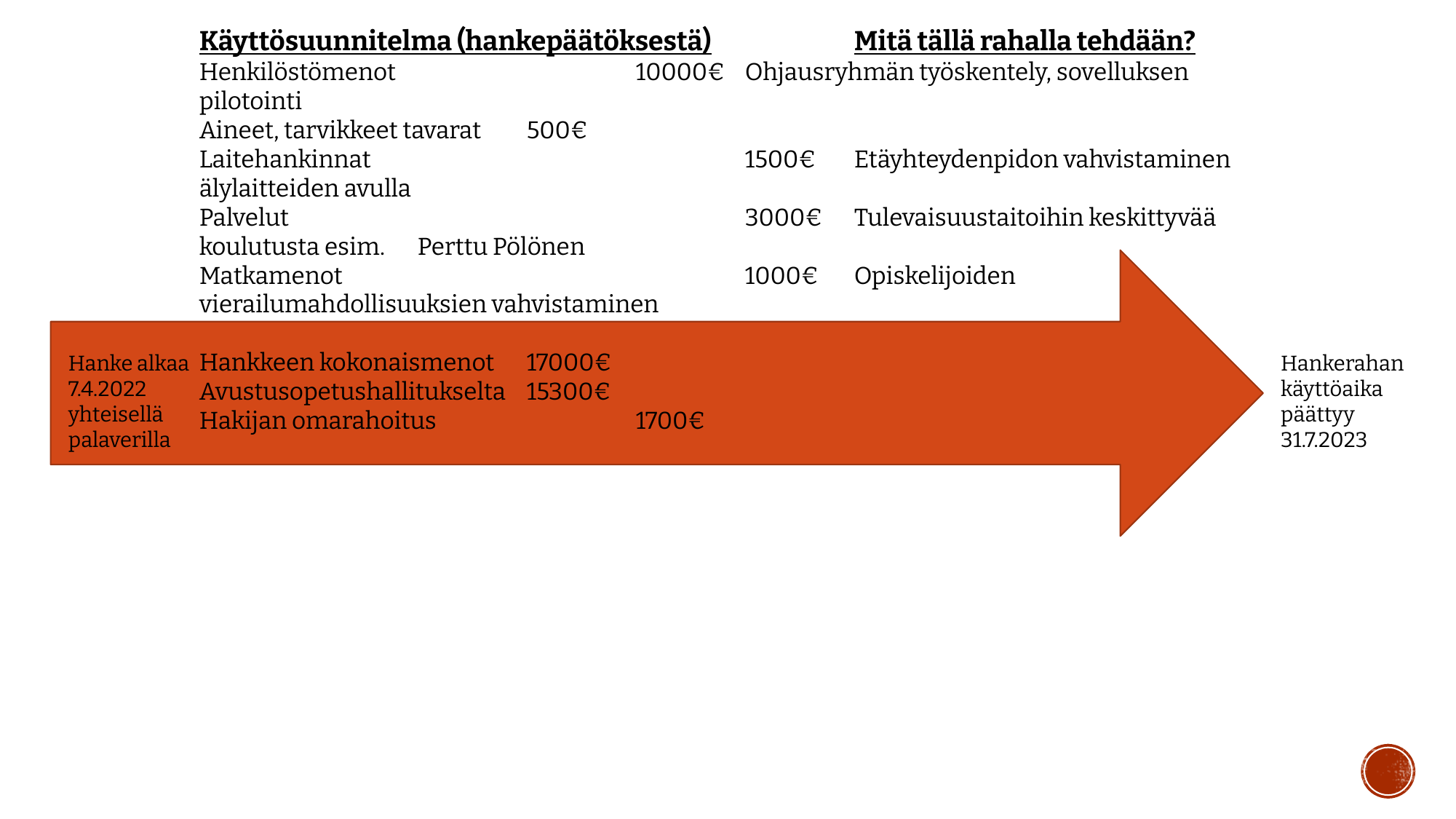

Käyttösuunnitelma (hankepäätöksestä)		Mitä tällä rahalla tehdään?
Henkilöstömenot 			10000€	Ohjausryhmän työskentely, sovelluksen pilotointi
Aineet, tarvikkeet tavarat	500€
Laitehankinnat				1500€	Etäyhteydenpidon vahvistaminen älylaitteiden avulla
Palvelut 					3000€	Tulevaisuustaitoihin keskittyvää koulutusta esim. 	Perttu Pölönen
Matkamenot				1000€	Opiskelijoiden vierailumahdollisuuksien vahvistaminen

Hankkeen kokonaismenot	17000€
Avustusopetushallitukselta	15300€
Hakijan omarahoitus		1700€

Hanke alkaa
7.4.2022 yhteisellä palaverilla
Hankerahan käyttöaika päättyy 31.7.2023